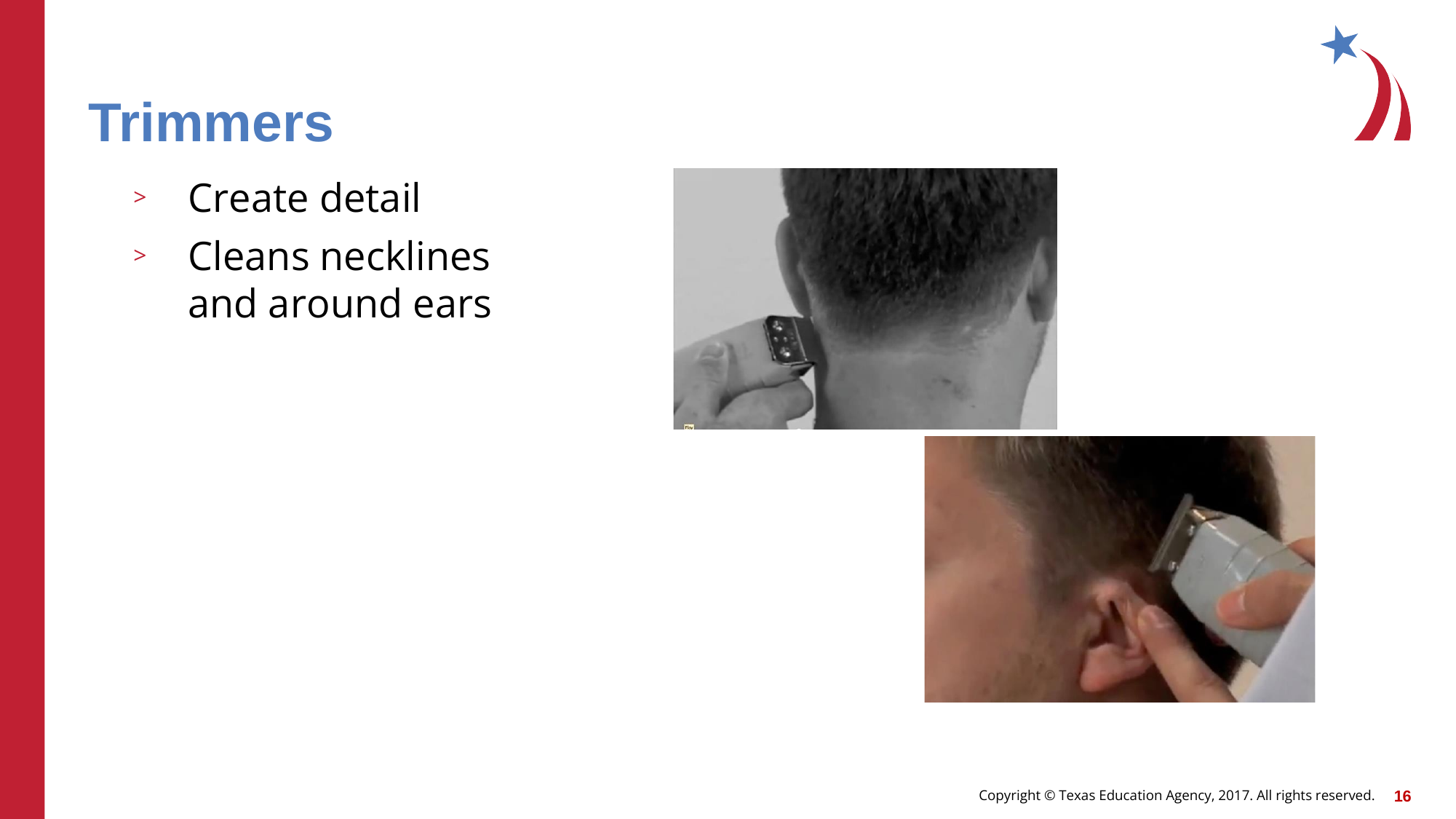

# Trimmers

Create detail
Cleans necklines and around ears